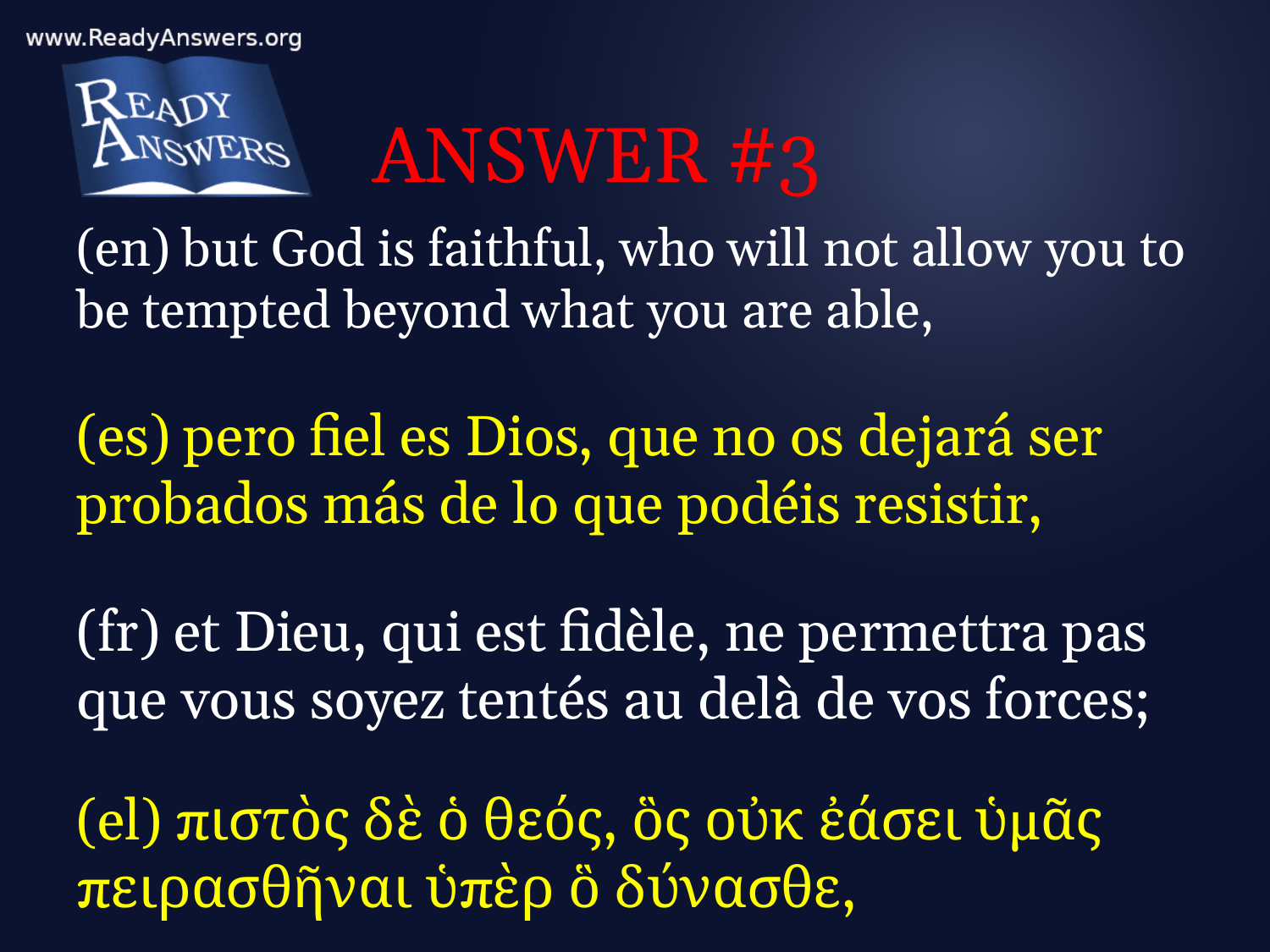

# ANSWER #3
(en) but God is faithful, who will not allow you to be tempted beyond what you are able,
(es) pero fiel es Dios, que no os dejará ser probados más de lo que podéis resistir,
(fr) et Dieu, qui est fidèle, ne permettra pas que vous soyez tentés au delà de vos forces;
(el) πιστὸς δὲ ὁ θεός, ὃς οὐκ ἐάσει ὑμᾶς πειρασθῆναι ὑπὲρ ὃ δύνασθε,